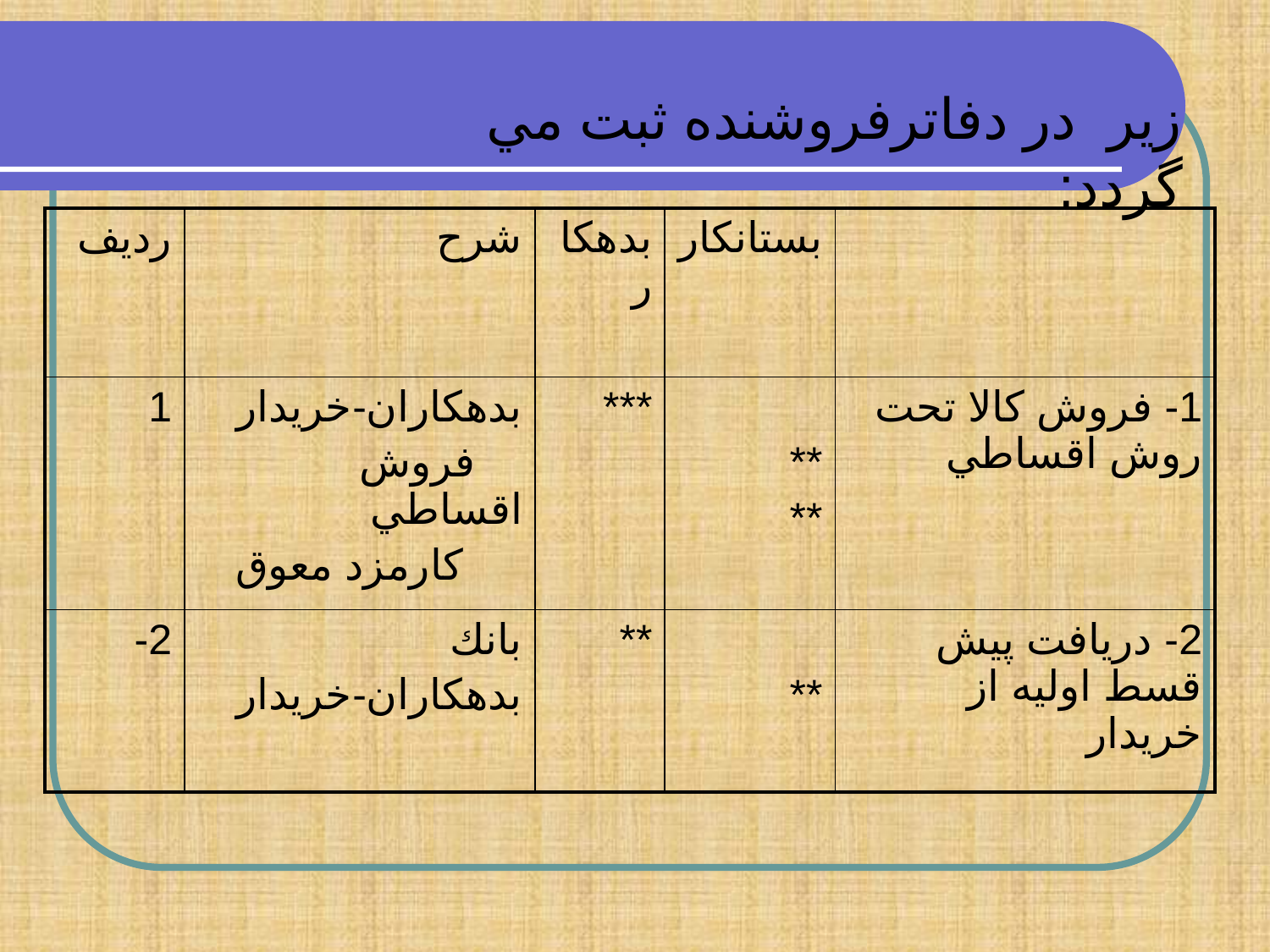

زير  در دفاترفروشنده ثبت مي گردد:
| رديف | شرح | بدهكار | بستانكار |  |
| --- | --- | --- | --- | --- |
| 1 | بدهكاران-خريدار فروش اقساطي كارمزد معوق | \*\*\* | \*\* \*\* | 1- فروش كالا تحت روش اقساطي |
| 2- | بانك بدهكاران-خريدار | \*\* | \*\* | 2- دريافت پيش قسط اوليه از خريدار |